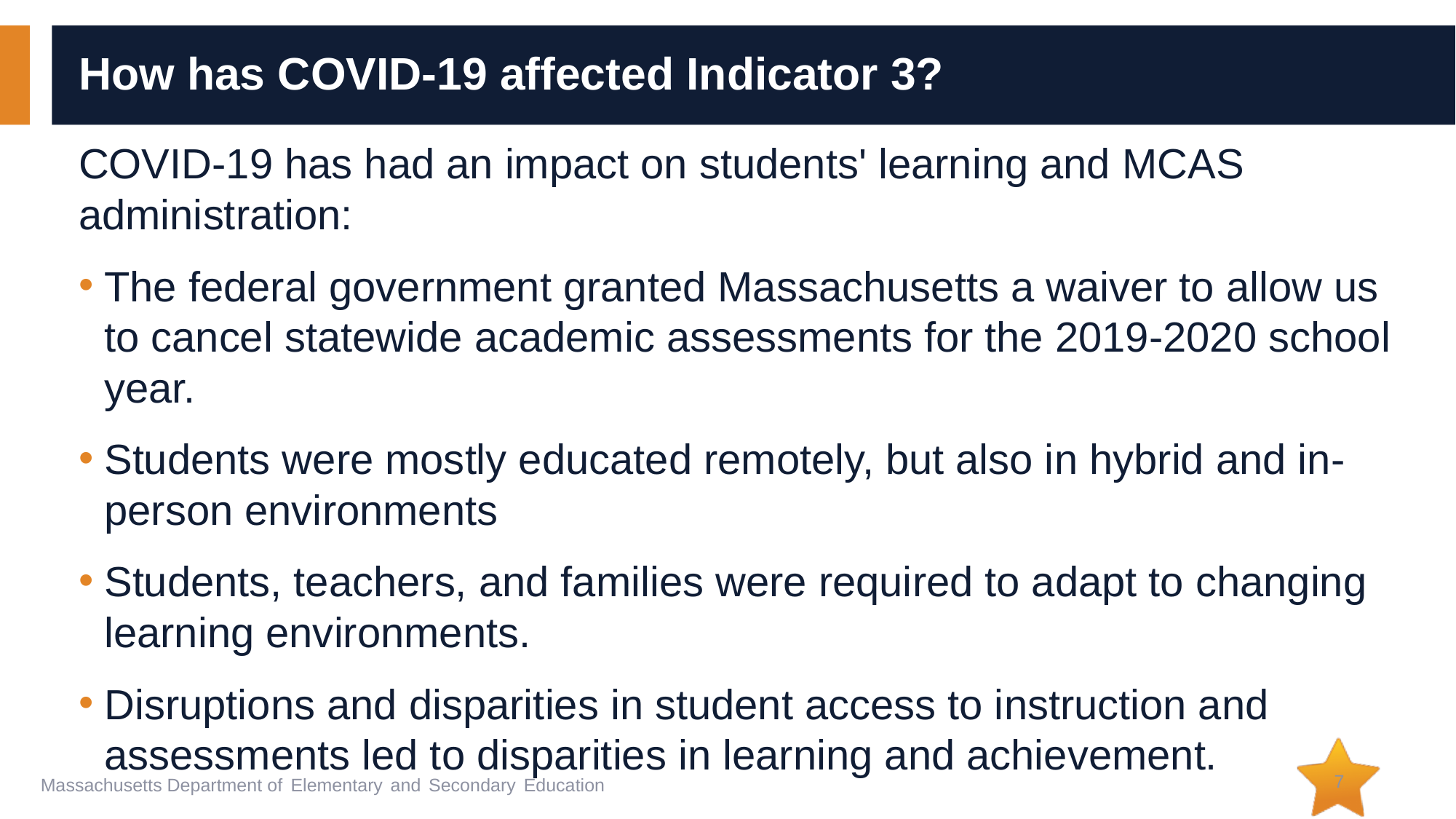

# How has COVID-19 affected Indicator 3?​
COVID-19 has had an impact on students' learning and MCAS administration:
The federal government granted Massachusetts a waiver to allow us to cancel statewide academic assessments for the 2019-2020 school year.
Students were mostly educated remotely, but also in hybrid and in-person environments
Students, teachers, and families were required to adapt to changing learning environments.
Disruptions and disparities in student access to instruction and assessments led to disparities in learning and achievement.
7